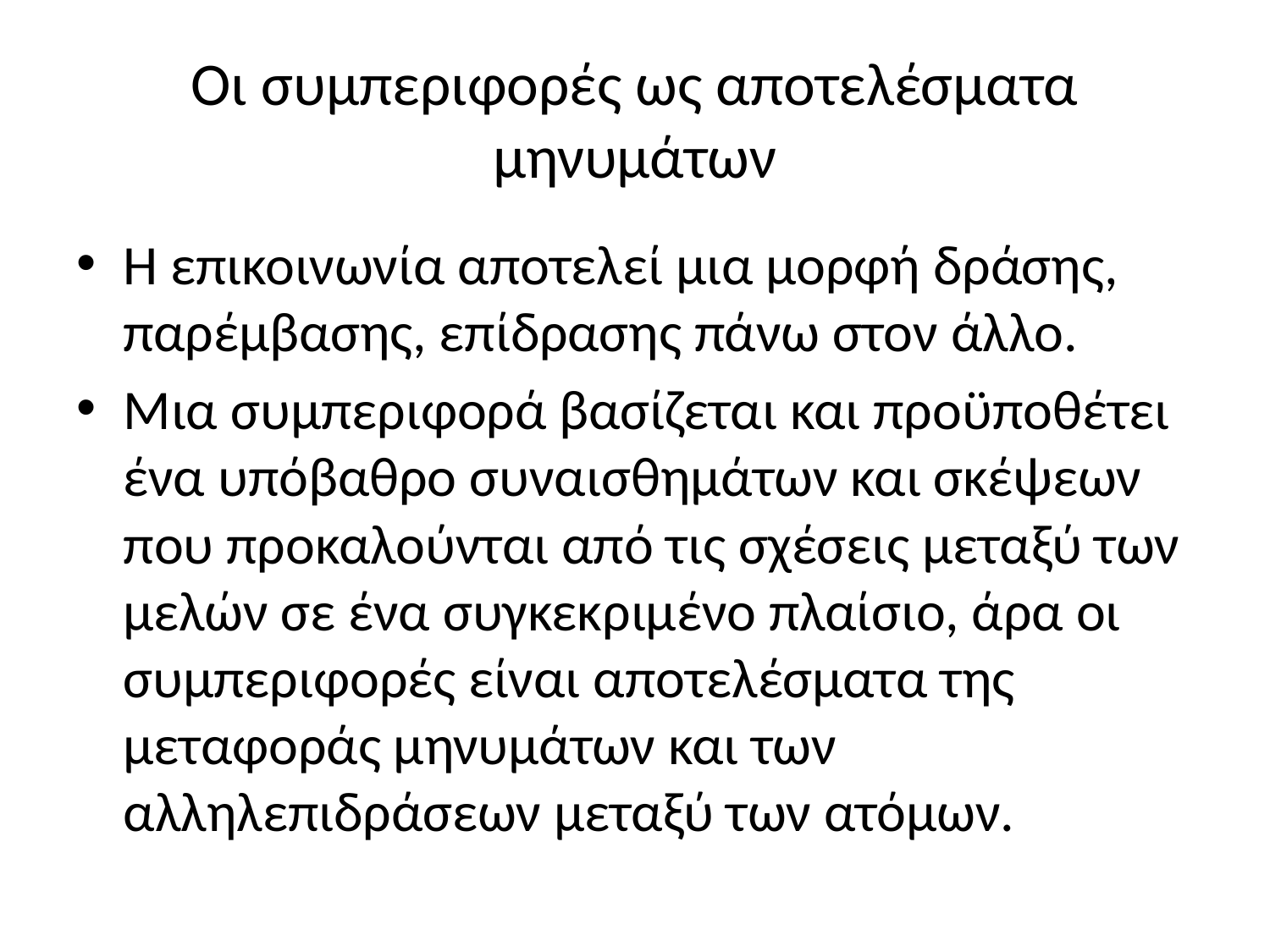

# Οι συμπεριφορές ως αποτελέσματα μηνυμάτων
Η επικοινωνία αποτελεί μια μορφή δράσης, παρέμβασης, επίδρασης πάνω στον άλλο.
Μια συμπεριφορά βασίζεται και προϋποθέτει ένα υπόβαθρο συναισθημάτων και σκέψεων που προκαλούνται από τις σχέσεις μεταξύ των μελών σε ένα συγκεκριμένο πλαίσιο, άρα οι συμπεριφορές είναι αποτελέσματα της μεταφοράς μηνυμάτων και των αλληλεπιδράσεων μεταξύ των ατόμων.